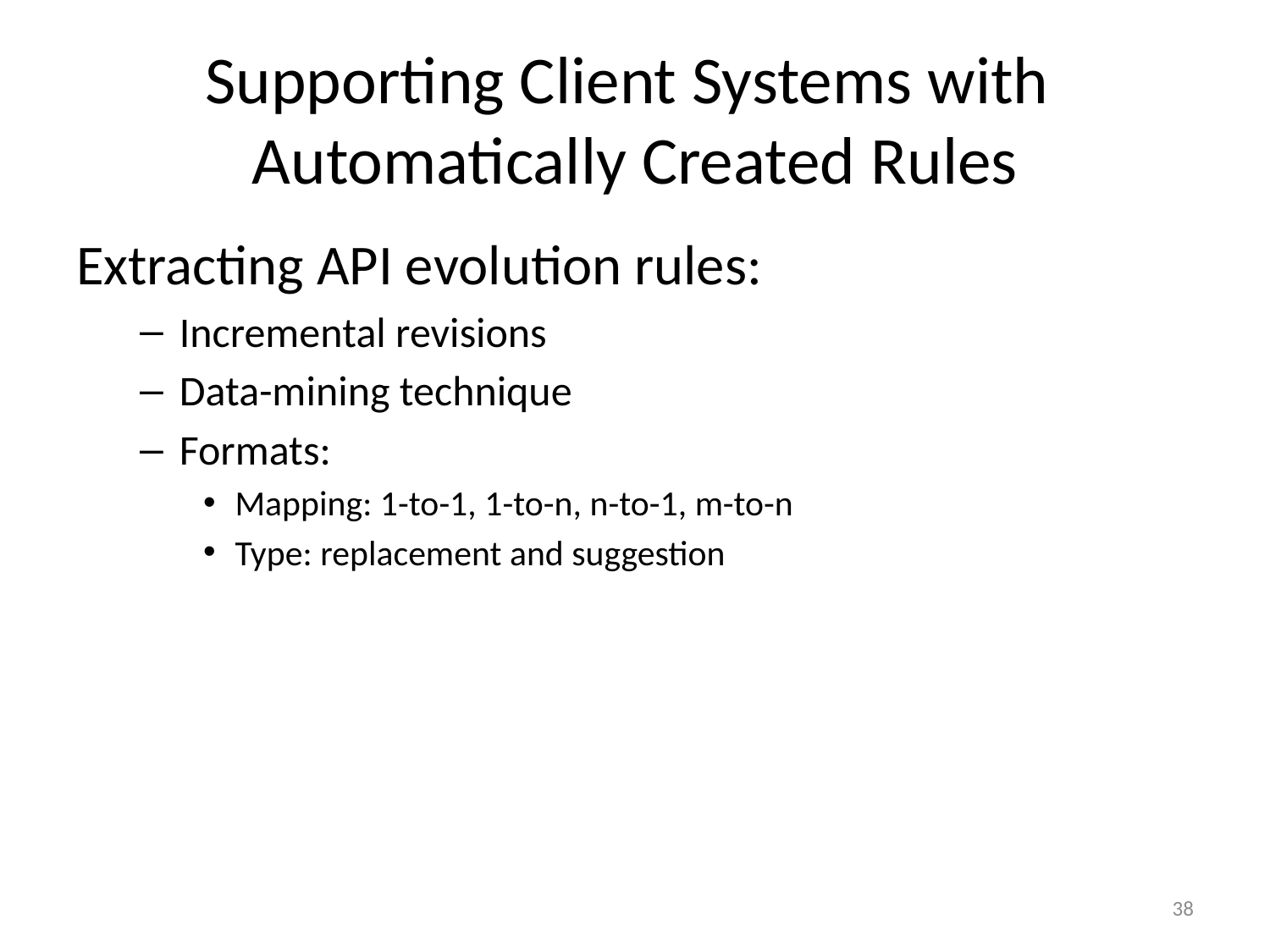

# Supporting Client Systems with Automatically Created Rules
Extracting API evolution rules:
Incremental revisions
Data-mining technique
Formats:
Mapping: 1-to-1, 1-to-n, n-to-1, m-to-n
Type: replacement and suggestion
38